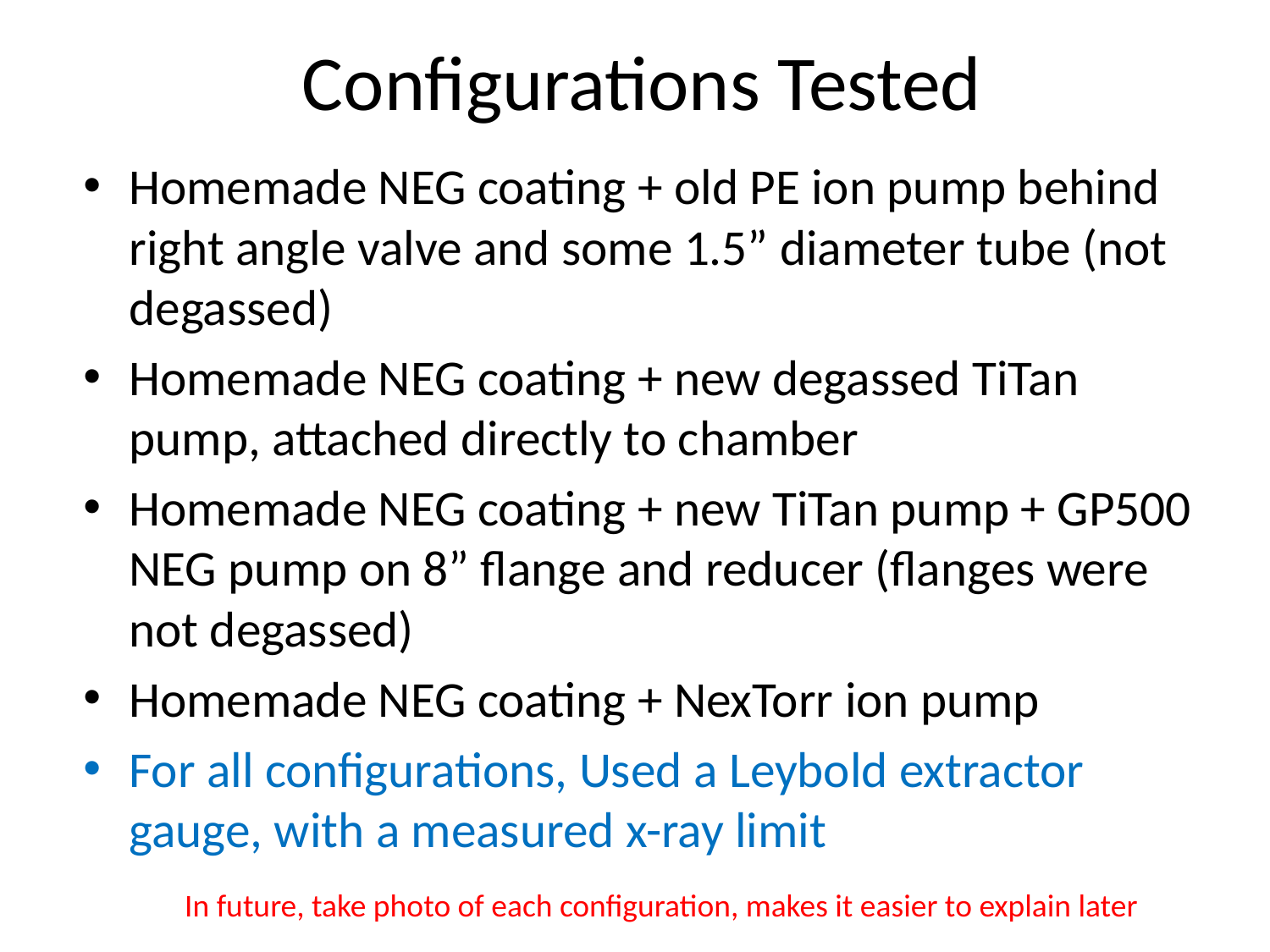

# Configurations Tested
Homemade NEG coating + old PE ion pump behind right angle valve and some 1.5” diameter tube (not degassed)
Homemade NEG coating + new degassed TiTan pump, attached directly to chamber
Homemade NEG coating + new TiTan pump + GP500 NEG pump on 8” flange and reducer (flanges were not degassed)
Homemade NEG coating + NexTorr ion pump
For all configurations, Used a Leybold extractor gauge, with a measured x-ray limit
In future, take photo of each configuration, makes it easier to explain later